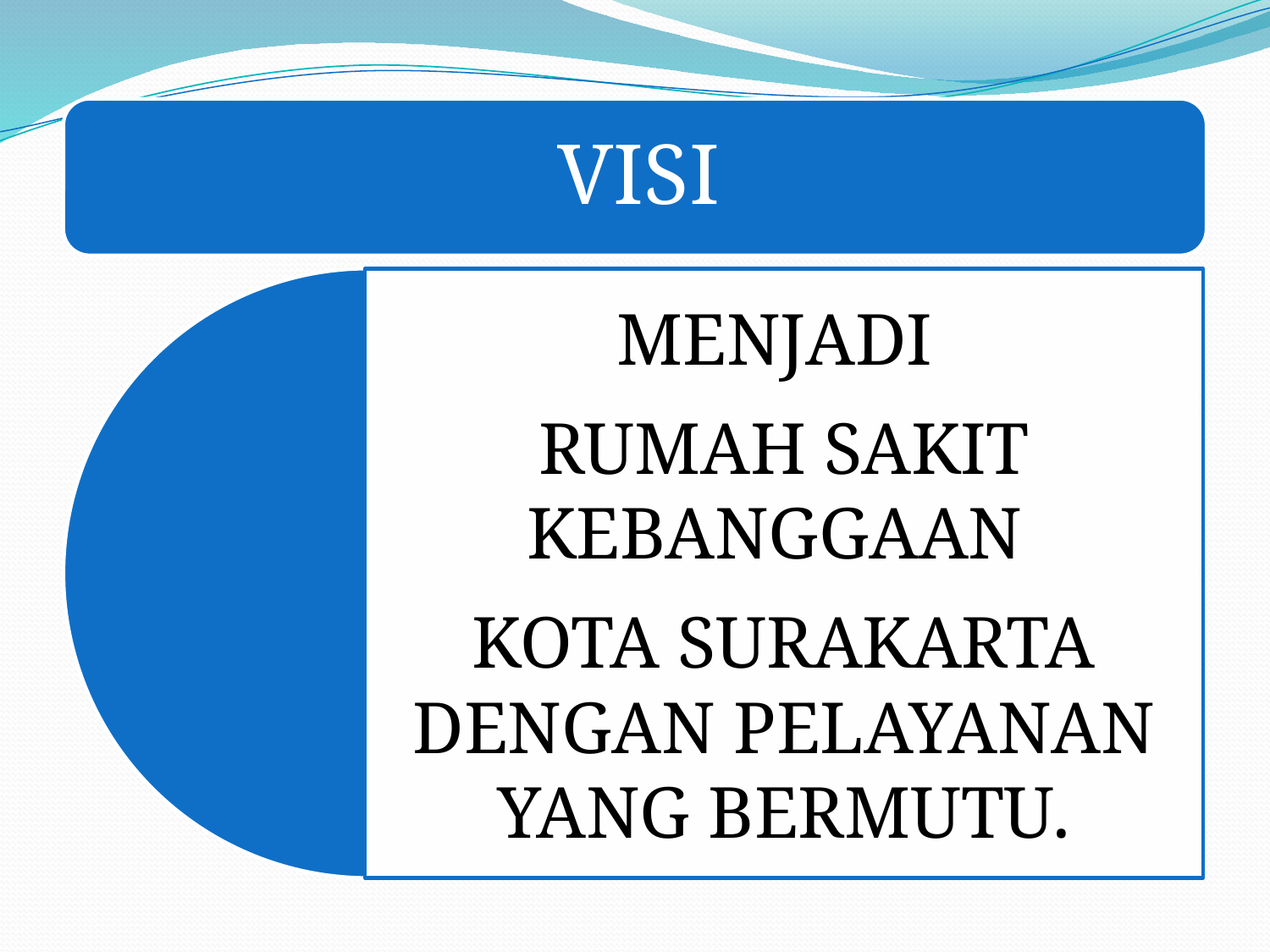

VISI
MENJADI
RUMAH SAKIT KEBANGGAAN
KOTA SURAKARTA DENGAN PELAYANAN YANG BERMUTU.